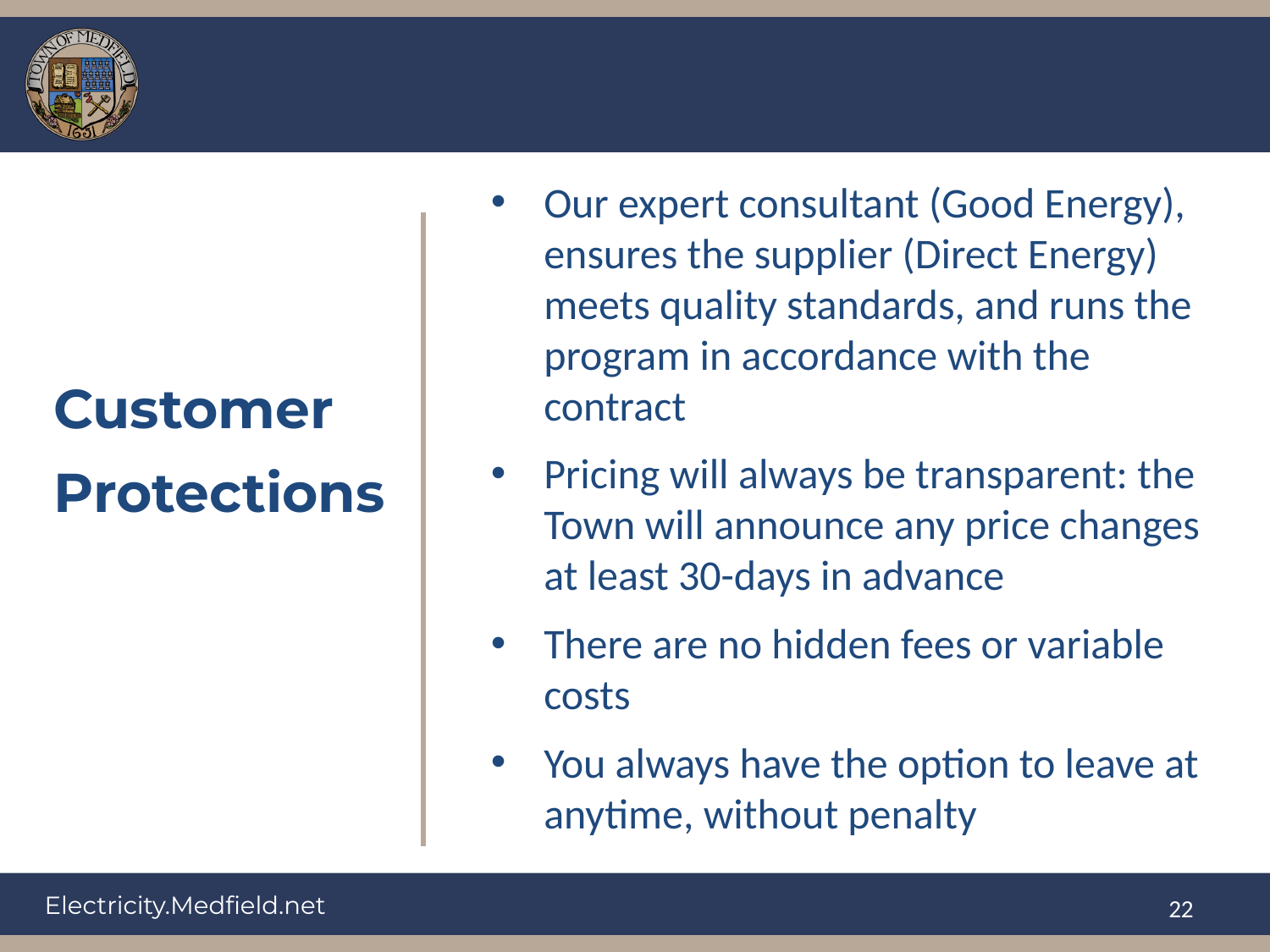

Our expert consultant (Good Energy), ensures the supplier (Direct Energy) meets quality standards, and runs the program in accordance with the contract
Pricing will always be transparent: the Town will announce any price changes at least 30-days in advance
There are no hidden fees or variable costs
You always have the option to leave at anytime, without penalty
# Customer
Protections
22